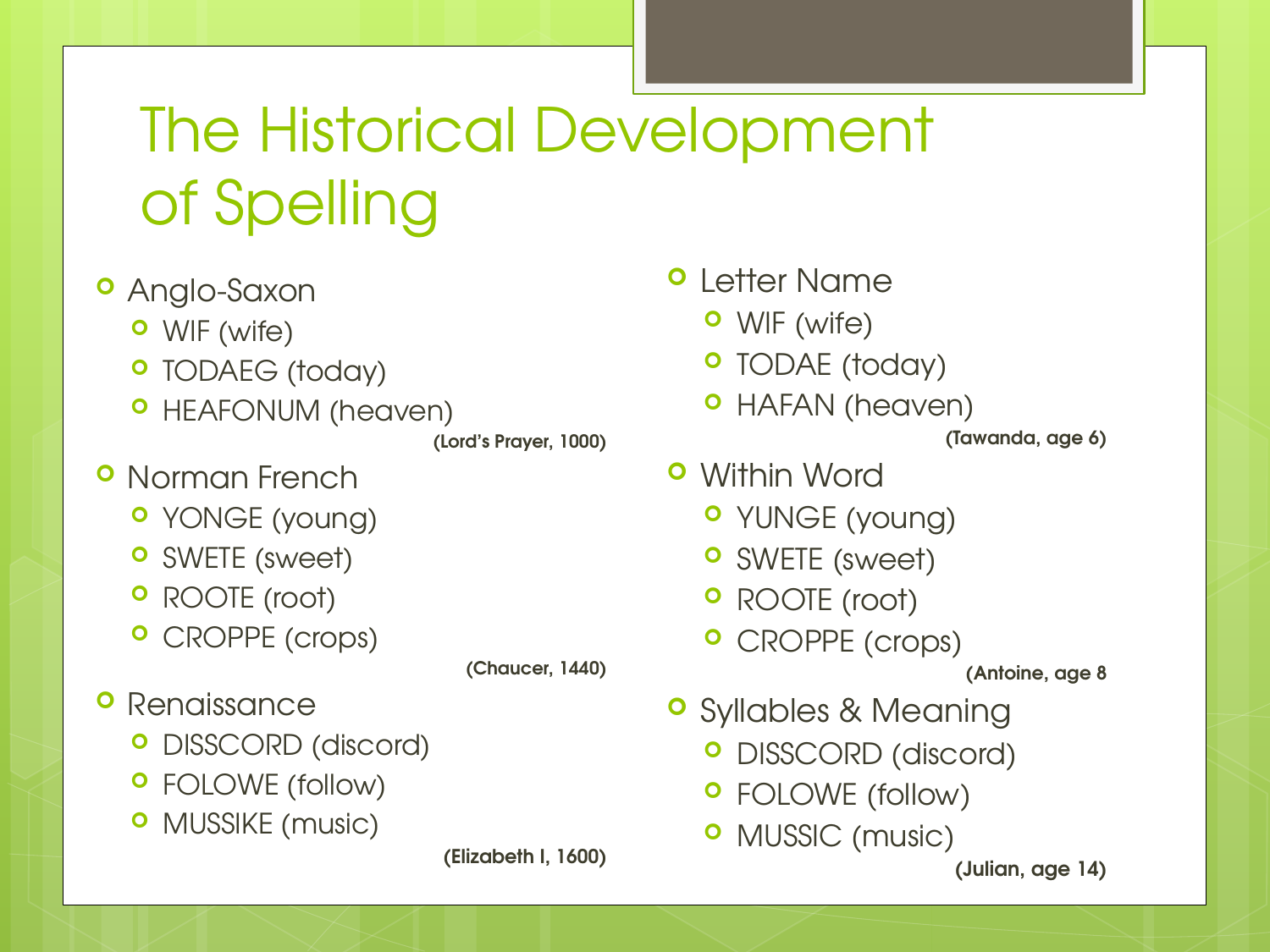

# The Historical Development of Spelling
Letter Name
WIF (wife)
TODAE (today)
HAFAN (heaven)
(Tawanda, age 6)
Within Word
YUNGE (young)
SWETE (sweet)
ROOTE (root)
CROPPE (crops)
(Antoine, age 8
Syllables & Meaning
DISSCORD (discord)
FOLOWE (follow)
MUSSIC (music)
(Julian, age 14)

Anglo-Saxon
WIF (wife)
TODAEG (today)
HEAFONUM (heaven)
(Lord’s Prayer, 1000)
Norman French
YONGE (young)
SWETE (sweet)
ROOTE (root)
CROPPE (crops)
(Chaucer, 1440)
Renaissance
DISSCORD (discord)
FOLOWE (follow)
MUSSIKE (music)
(Elizabeth I, 1600)